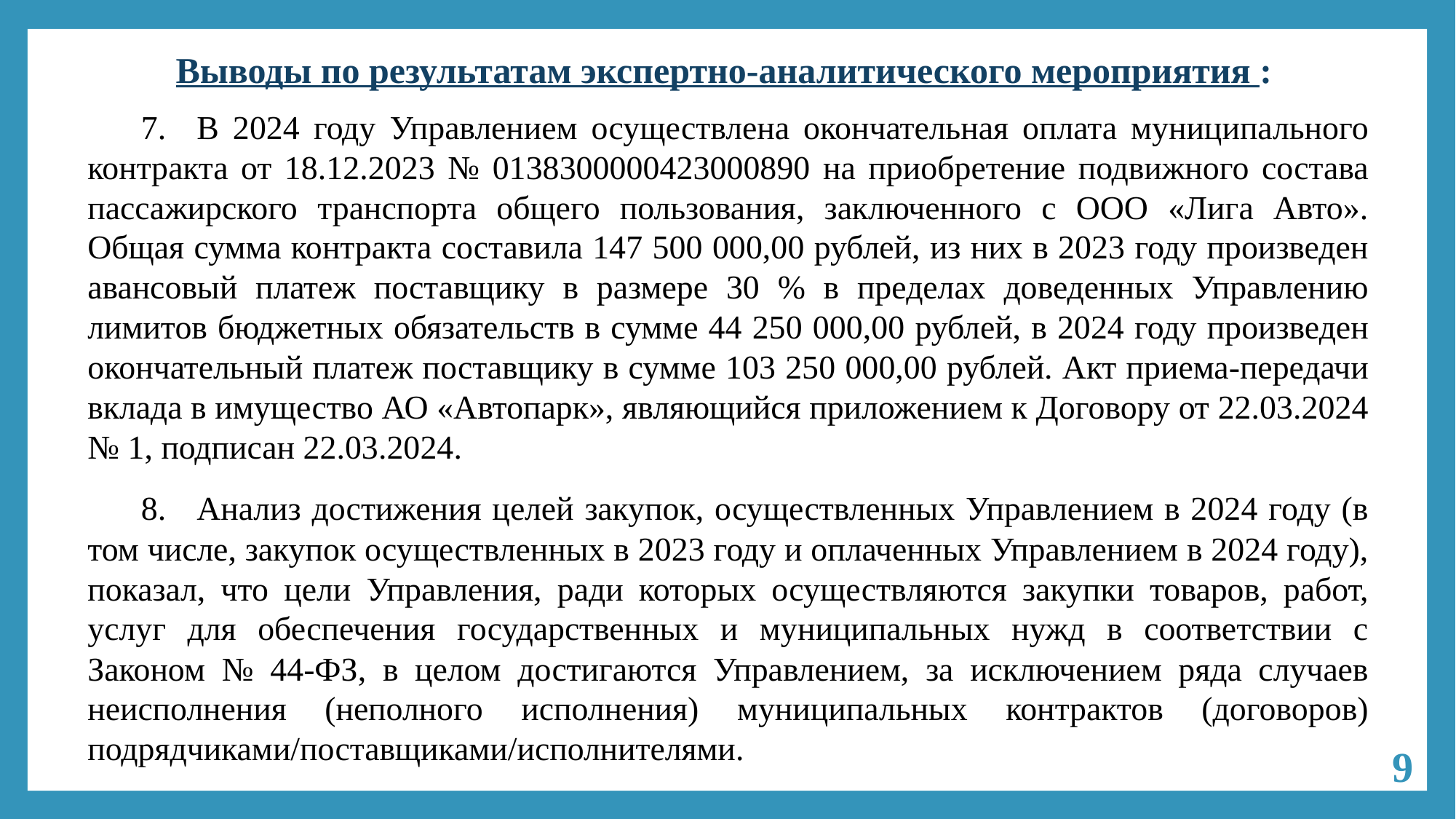

# Выводы по результатам экспертно-аналитического мероприятия :
7.	В 2024 году Управлением осуществлена окончательная оплата муниципального контракта от 18.12.2023 № 0138300000423000890 на приобретение подвижного состава пассажирского транспорта общего пользования, заключенного с ООО «Лига Авто». Общая сумма контракта составила 147 500 000,00 рублей, из них в 2023 году произведен авансовый платеж поставщику в размере 30 % в пределах доведенных Управлению лимитов бюджетных обязательств в сумме 44 250 000,00 рублей, в 2024 году произведен окончательный платеж поставщику в сумме 103 250 000,00 рублей. Акт приема-передачи вклада в имущество АО «Автопарк», являющийся приложением к Договору от 22.03.2024 № 1, подписан 22.03.2024.
8.	Анализ достижения целей закупок, осуществленных Управлением в 2024 году (в том числе, закупок осуществленных в 2023 году и оплаченных Управлением в 2024 году), показал, что цели Управления, ради которых осуществляются закупки товаров, работ, услуг для обеспечения государственных и муниципальных нужд в соответствии с Законом № 44-ФЗ, в целом достигаются Управлением, за исключением ряда случаев неисполнения (неполного исполнения) муниципальных контрактов (договоров) подрядчиками/поставщиками/исполнителями.
9